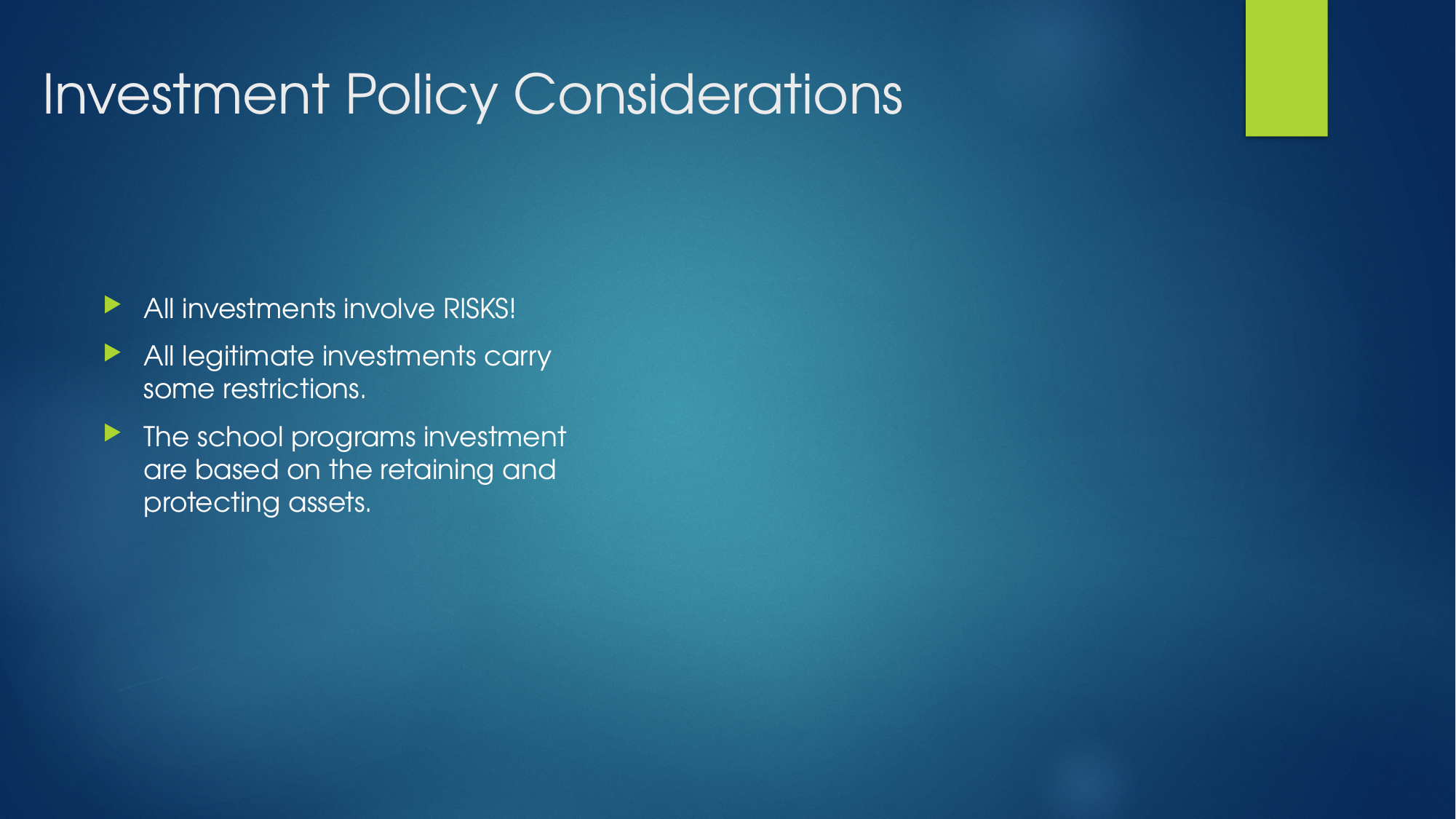

# Investment Policy Considerations
All investments involve RISKS!
All legitimate investments carry some restrictions.
The school programs investment are based on the retaining and protecting assets.